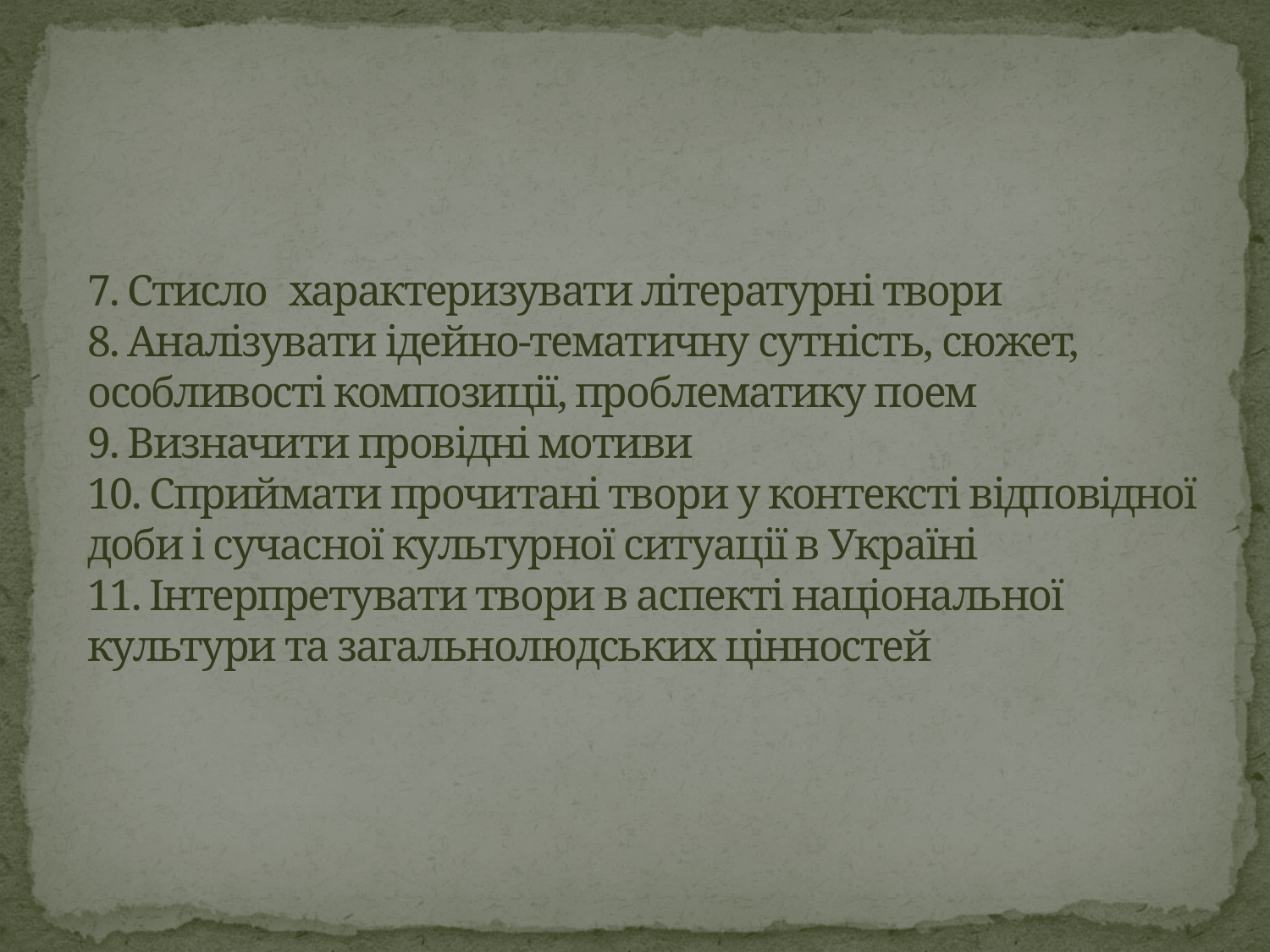

# 7. Стисло  характеризувати літературні твори 8. Аналізувати ідейно-тематичну сутність, сюжет, особливості композиції, проблематику поем 9. Визначити провідні мотиви 10. Сприймати прочитані твори у контексті відповідної доби і сучасної культурної ситуації в Україні 11. Інтерпретувати твори в аспекті національної культури та загальнолюдських цінностей